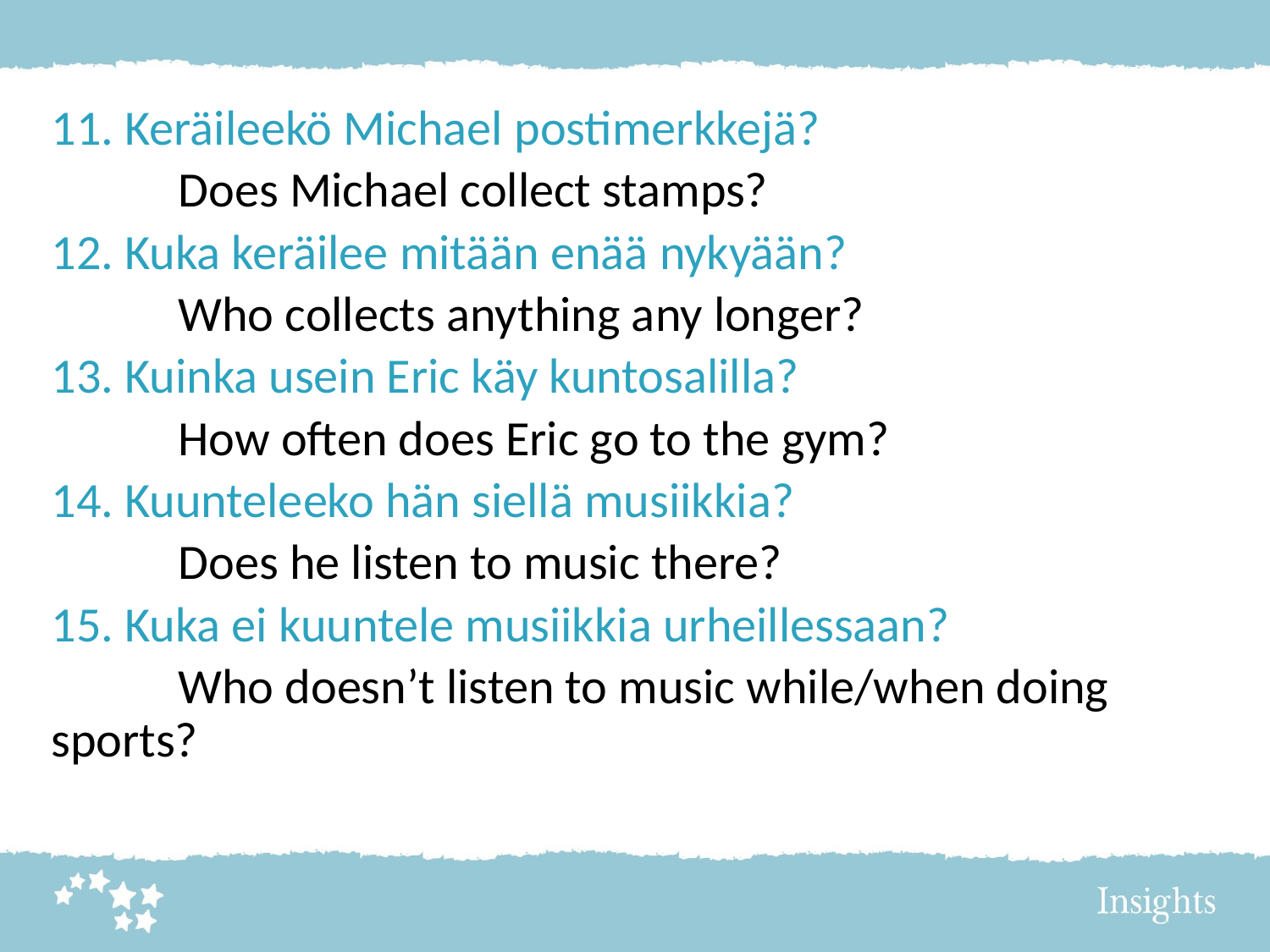

11. Keräileekö Michael postimerkkejä?
	Does Michael collect stamps?
12. Kuka keräilee mitään enää nykyään?
	Who collects anything any longer?
13. Kuinka usein Eric käy kuntosalilla?
	How often does Eric go to the gym?
14. Kuunteleeko hän siellä musiikkia?
	Does he listen to music there?
15. Kuka ei kuuntele musiikkia urheillessaan?
	Who doesn’t listen to music while/when doing 	sports?